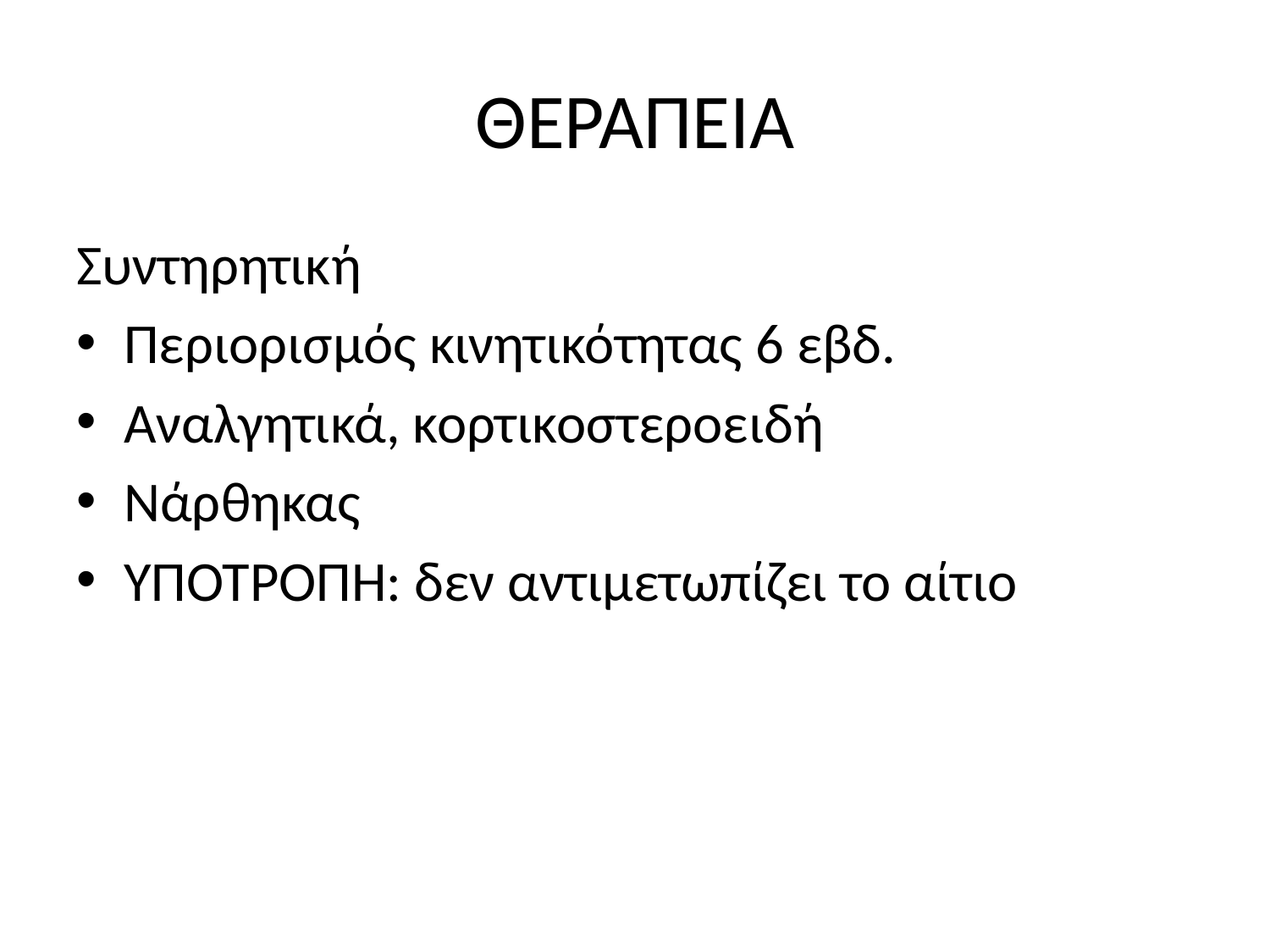

# ΘΕΡΑΠΕΙΑ
Συντηρητική
Περιορισμός κινητικότητας 6 εβδ.
Αναλγητικά, κορτικοστεροειδή
Νάρθηκας
ΥΠΟΤΡΟΠΗ: δεν αντιμετωπίζει το αίτιο